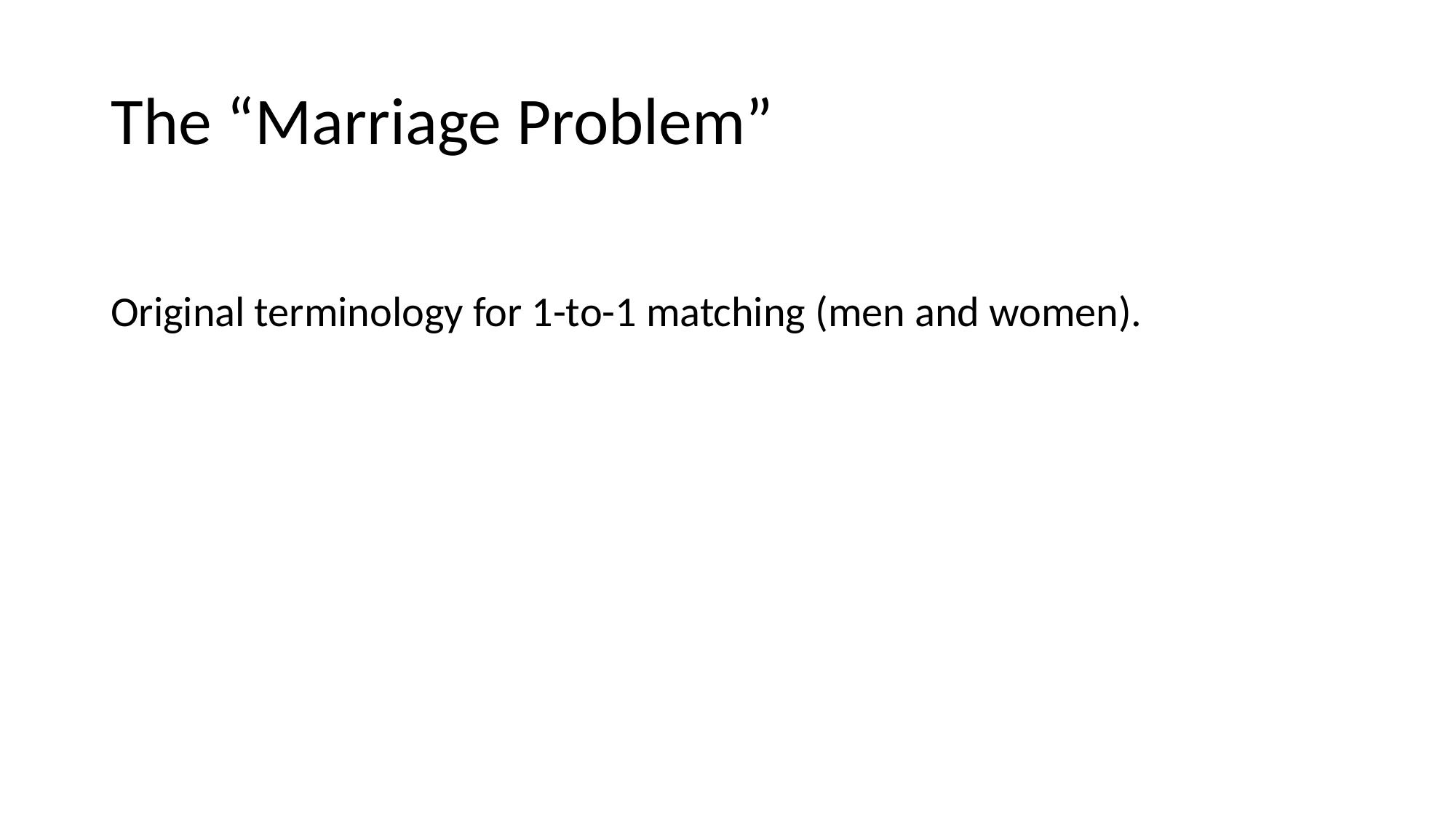

# The “Marriage Problem”

Original terminology for 1-to-1 matching (men and women).